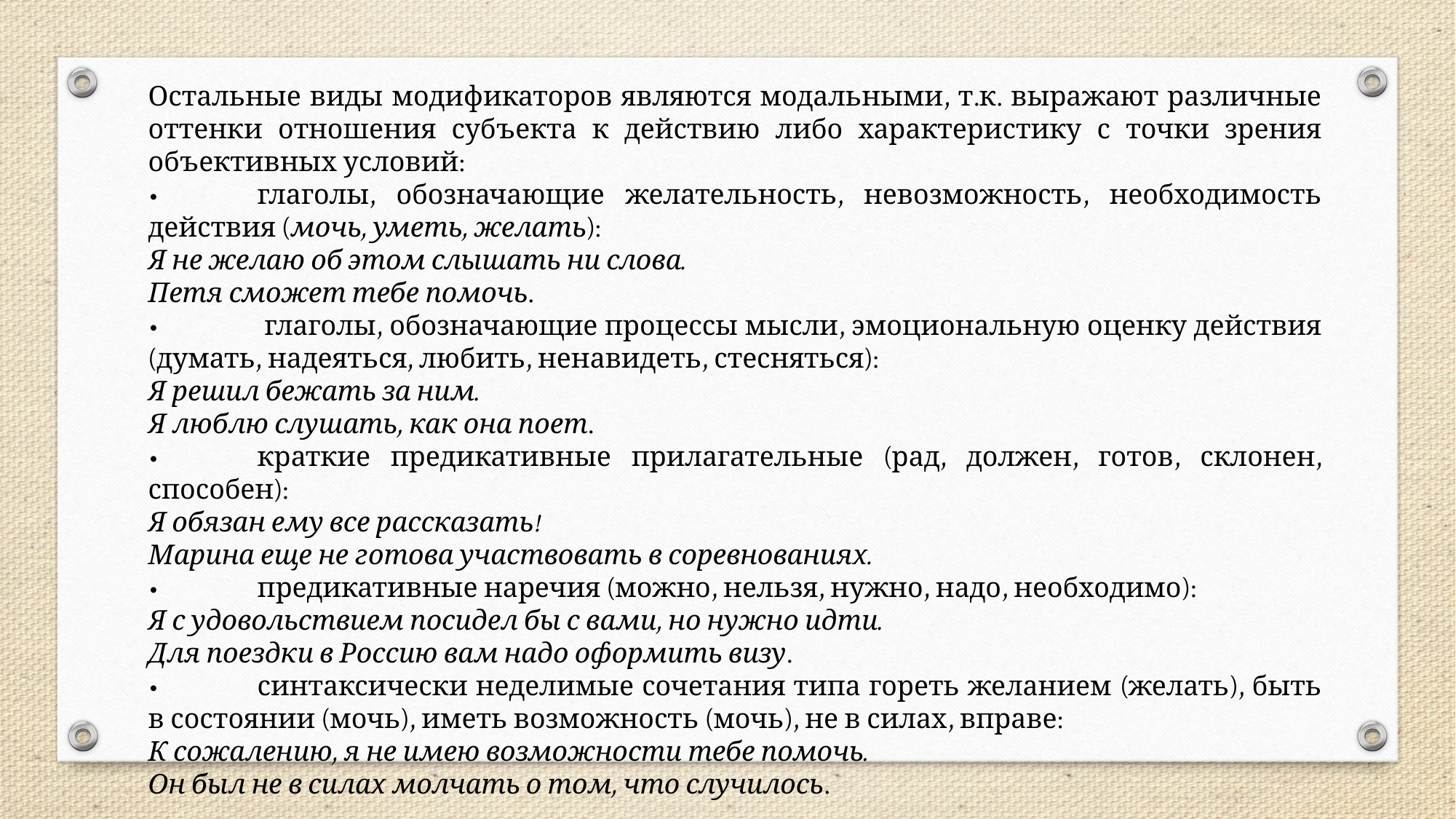

Остальные виды модификаторов являются модальными, т.к. выражают различные оттенки отношения субъекта к действию либо характеристику с точки зрения объективных условий:
•	глаголы, обозначающие желательность, невозможность, необходимость действия (мочь, уметь, желать):
Я не желаю об этом слышать ни слова.
Петя сможет тебе помочь.
•	 глаголы, обозначающие процессы мысли, эмоциональную оценку действия (думать, надеяться, любить, ненавидеть, стесняться):
Я решил бежать за ним.
Я люблю слушать, как она поет.
•	краткие предикативные прилагательные (рад, должен, готов, склонен, способен):
Я обязан ему все рассказать!
Марина еще не готова участвовать в соревнованиях.
•	предикативные наречия (можно, нельзя, нужно, надо, необходимо):
Я с удовольствием посидел бы с вами, но нужно идти.
Для поездки в Россию вам надо оформить визу.
•	синтаксически неделимые сочетания типа гореть желанием (желать), быть в состоянии (мочь), иметь возможность (мочь), не в силах, вправе:
К сожалению, я не имею возможности тебе помочь.
Он был не в силах молчать о том, что случилось.